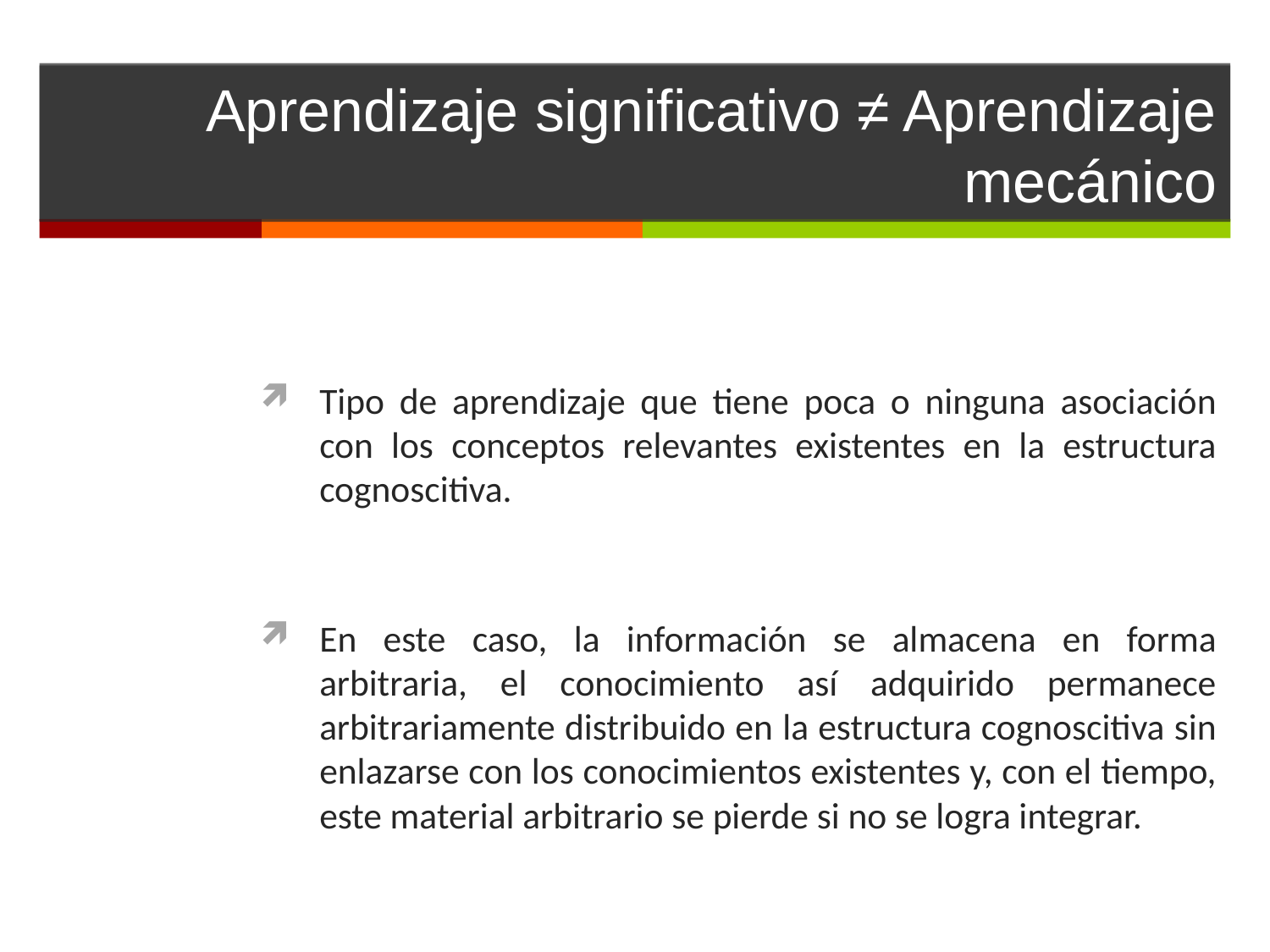

# Aprendizaje significativo ≠ Aprendizaje mecánico

Tipo de aprendizaje que tiene poca o ninguna asociación con los conceptos relevantes existentes en la estructura cognoscitiva.

En este caso, la información se almacena en forma arbitraria, el conocimiento así adquirido permanece arbitrariamente distribuido en la estructura cognoscitiva sin enlazarse con los conocimientos existentes y, con el tiempo, este material arbitrario se pierde si no se logra integrar.